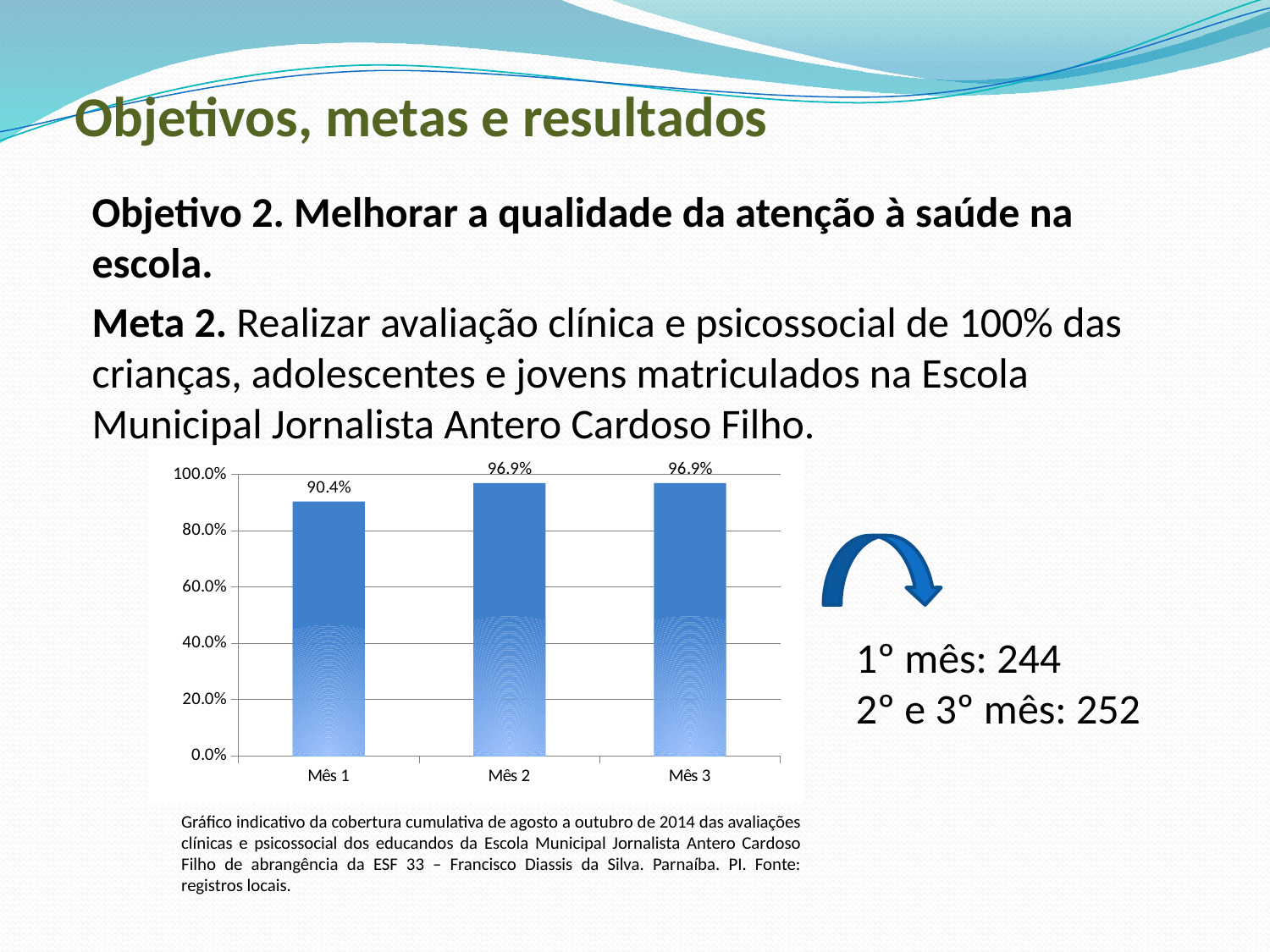

# Objetivos, metas e resultados
Objetivo 2. Melhorar a qualidade da atenção à saúde na escola.
Meta 2. Realizar avaliação clínica e psicossocial de 100% das crianças, adolescentes e jovens matriculados na Escola Municipal Jornalista Antero Cardoso Filho.

### Chart

| Category | Proporção crianças, adolescentes e jovens matriculados na escola alvo com avaliação clínica e psicossocial   |
|---|---|
| Mês 1 | 0.9037037037037037 |
| Mês 2 | 0.9692307692307686 |
| Mês 3 | 0.9692307692307686 |
1º mês: 244
2º e 3º mês: 252
Gráfico indicativo da cobertura cumulativa de agosto a outubro de 2014 das avaliações clínicas e psicossocial dos educandos da Escola Municipal Jornalista Antero Cardoso Filho de abrangência da ESF 33 – Francisco Diassis da Silva. Parnaíba. PI. Fonte: registros locais.